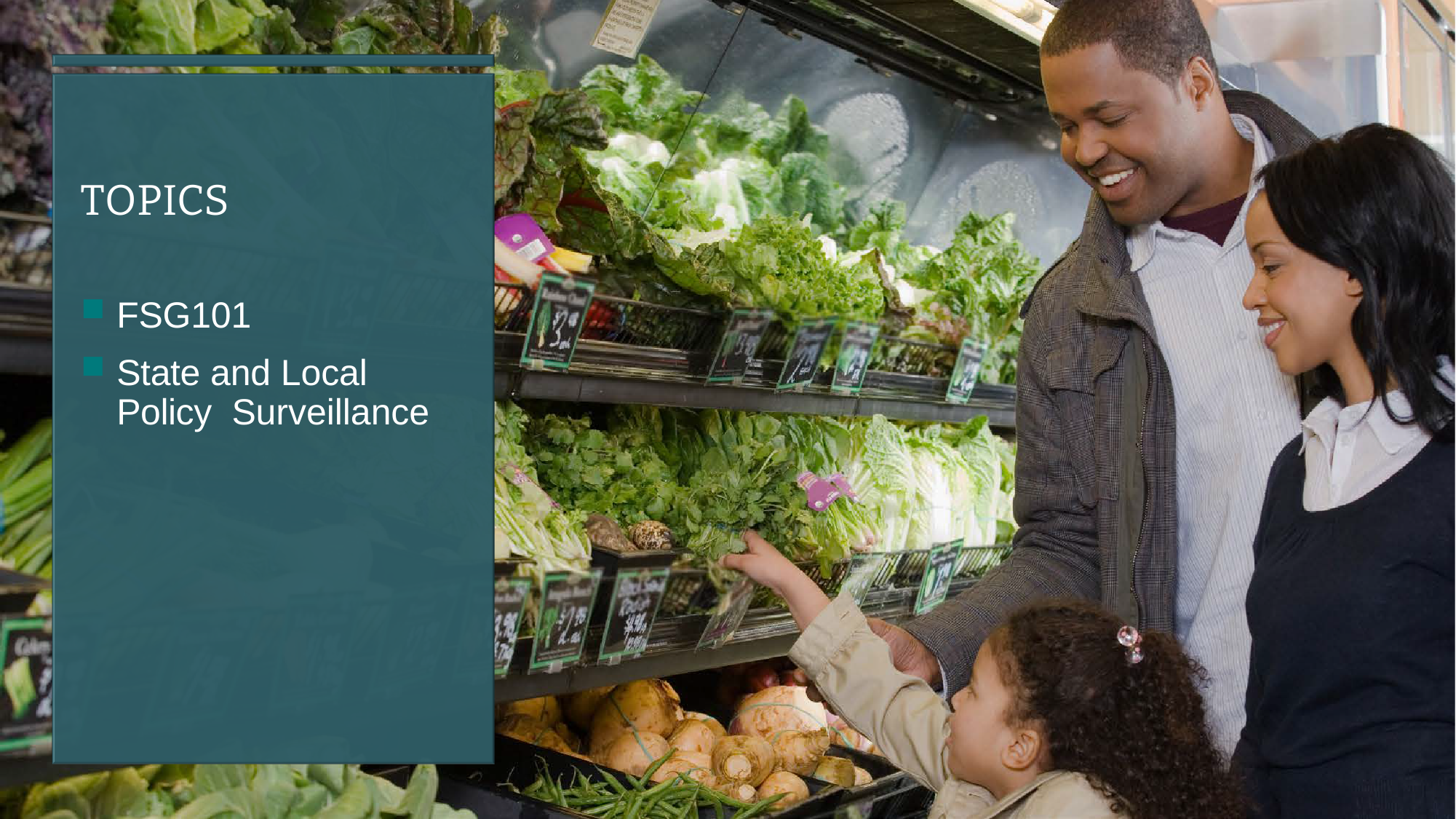

# TOPICS
FSG101
State and Local Policy  Surveillance